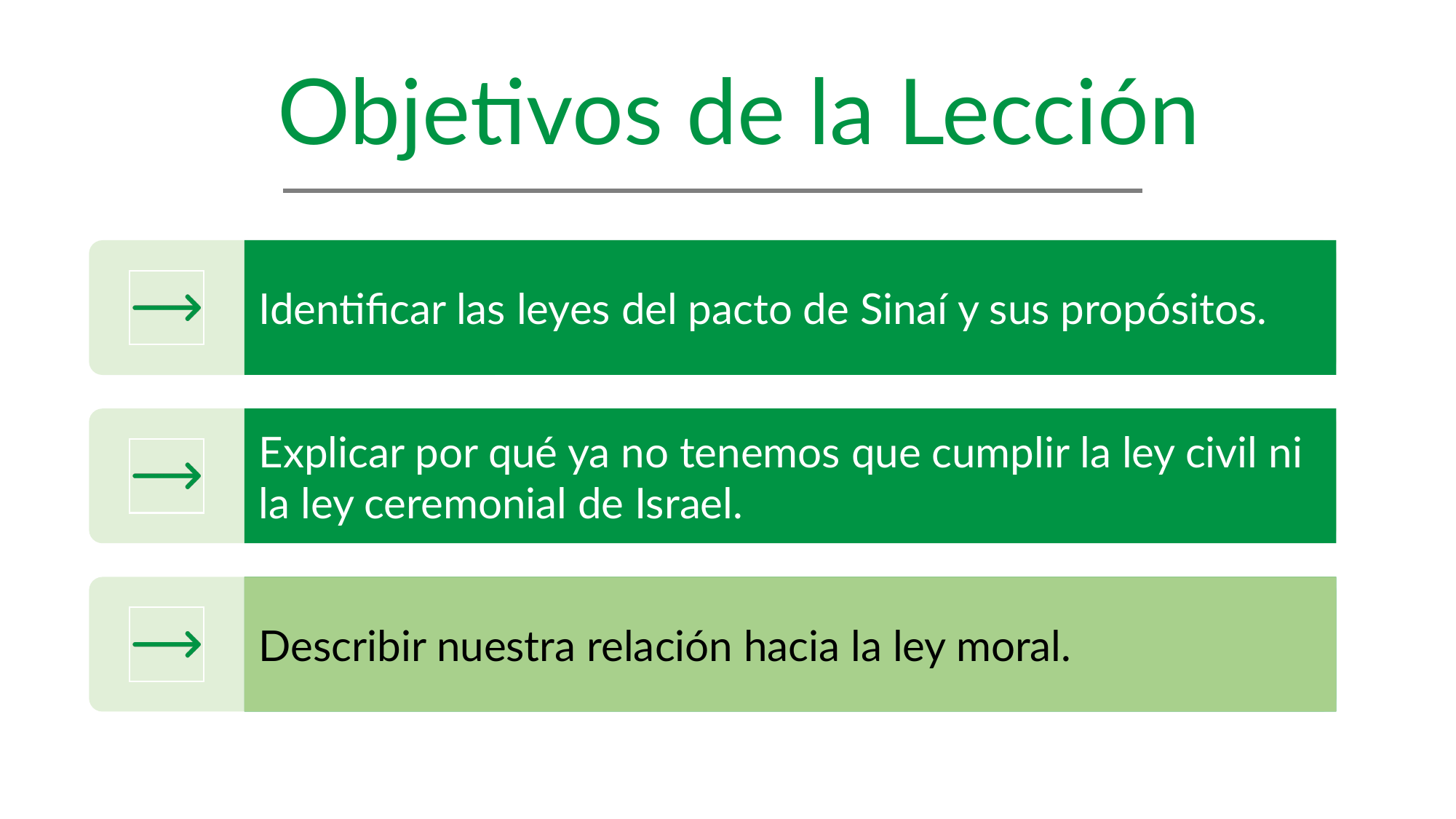

Objetivos de la Lección

Identificar las leyes del pacto de Sinaí y sus propósitos.

Explicar por qué ya no tenemos que cumplir la ley civil ni la ley ceremonial de Israel.

Describir nuestra relación hacia la ley moral.